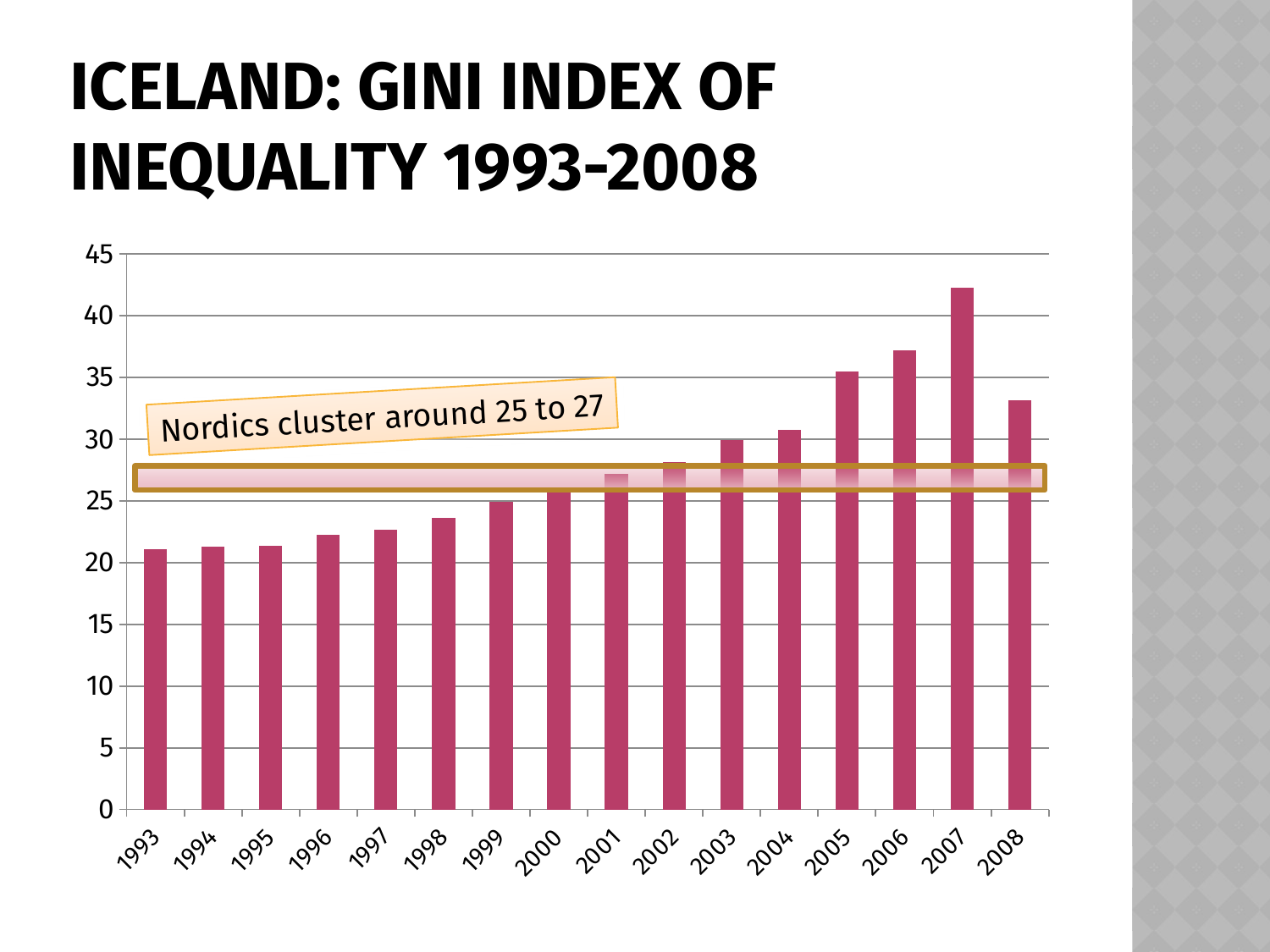

# Iceland: Gini index of inequality 1993-2008

### Chart

| Category | Gini |
|---|---|
| 1993 | 21.06147845843509 |
| 1994 | 21.290745952093083 |
| 1995 | 21.345841505189423 |
| 1996 | 22.26232529746805 |
| 1997 | 22.669940435429726 |
| 1998 | 23.647377146439755 |
| 1999 | 24.91288634182779 |
| 2000 | 25.842164562587527 |
| 2001 | 27.16220219226166 |
| 2002 | 28.169667945381203 |
| 2003 | 29.944539807913298 |
| 2004 | 30.786519023112486 |
| 2005 | 35.50451384686201 |
| 2006 | 37.21577849268106 |
| 2007 | 42.28414311668012 |
| 2008 | 33.12859612697548 |
Nordics cluster around 25 to 27